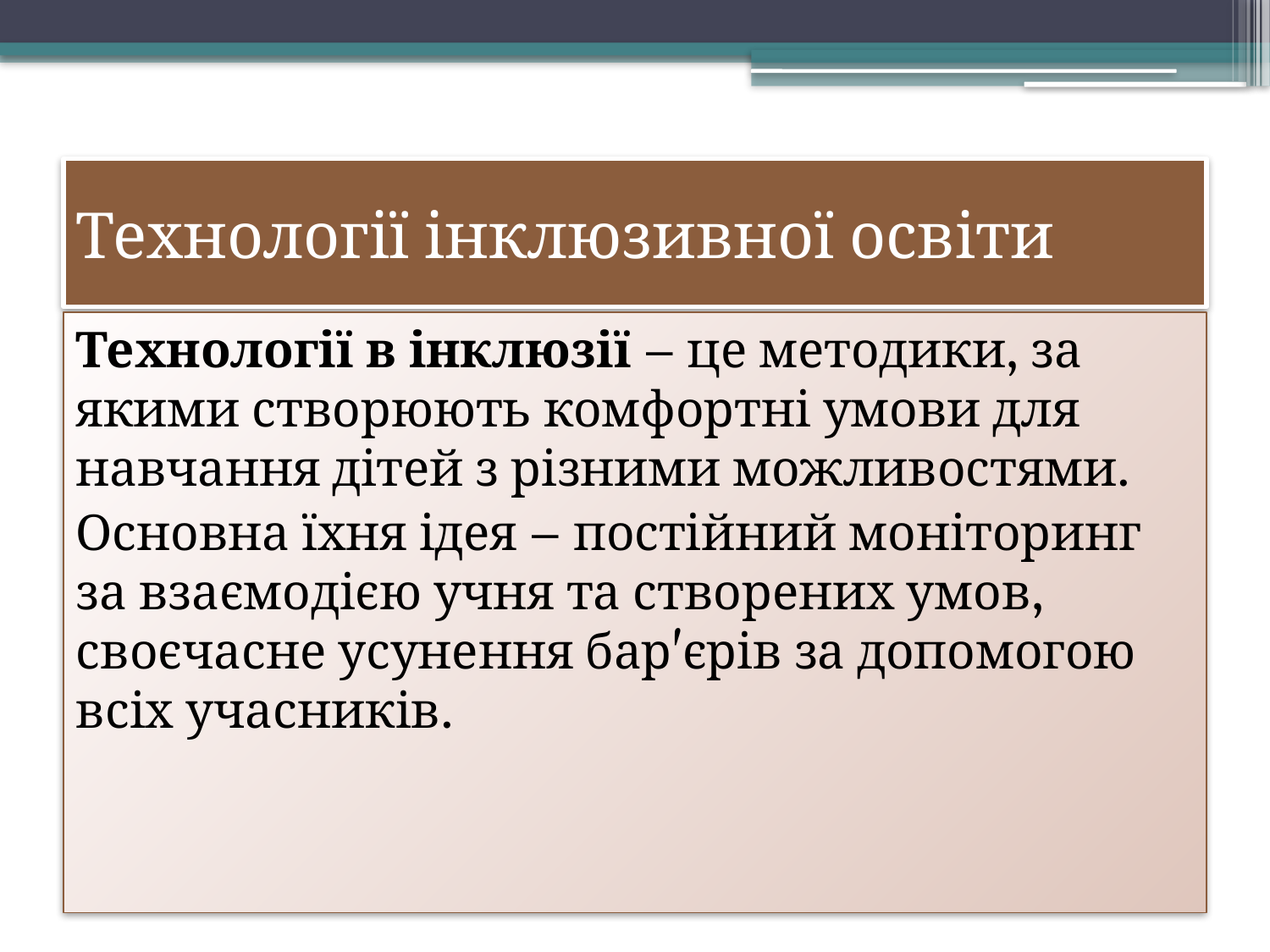

# Технології інклюзивної освіти
Технології в інклюзії – це методики, за якими створюють комфортні умови для навчання дітей з різними можливостями.
Основна їхня ідея – постійний моніторинг за взаємодією учня та створених умов, своєчасне усунення бар'єрів за допомогою всіх учасників.